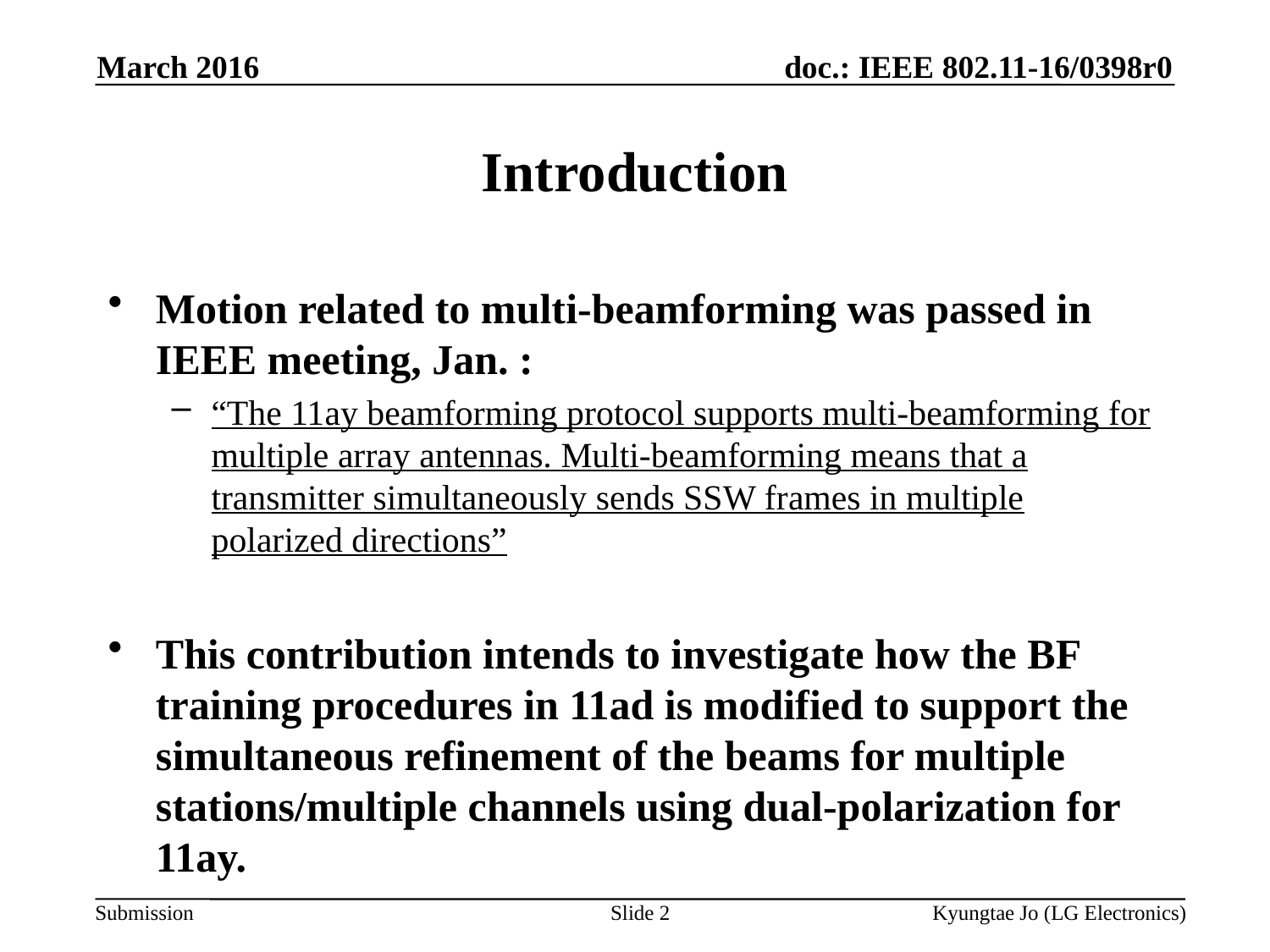

March 2016
# Introduction
Motion related to multi-beamforming was passed in IEEE meeting, Jan. :
“The 11ay beamforming protocol supports multi-beamforming for multiple array antennas. Multi-beamforming means that a transmitter simultaneously sends SSW frames in multiple polarized directions”

This contribution intends to investigate how the BF training procedures in 11ad is modified to support the simultaneous refinement of the beams for multiple stations/multiple channels using dual-polarization for 11ay.
Slide 2
Kyungtae Jo (LG Electronics)